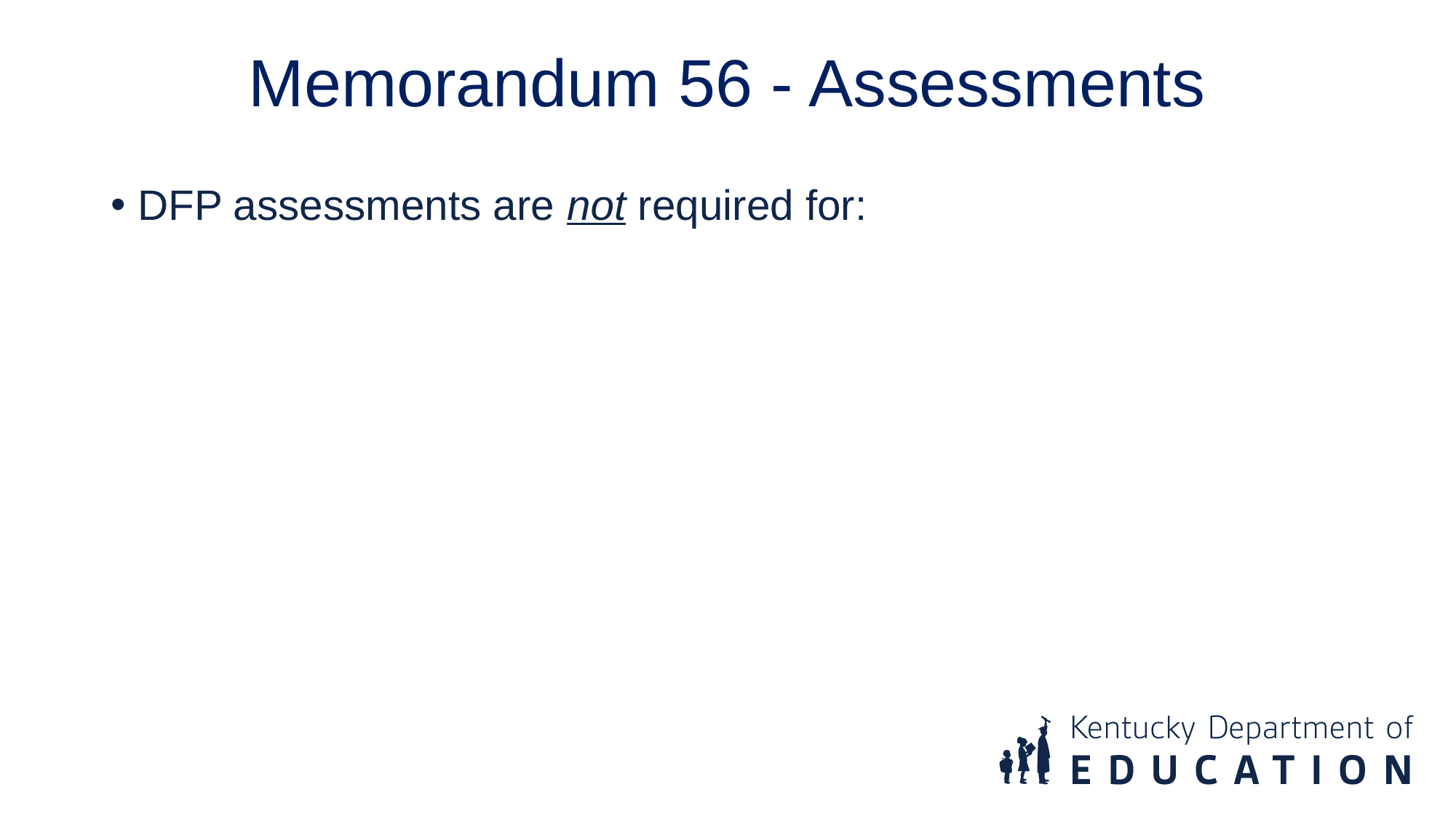

Memorandum 56 - Assessments
DFP assessments are not required for: